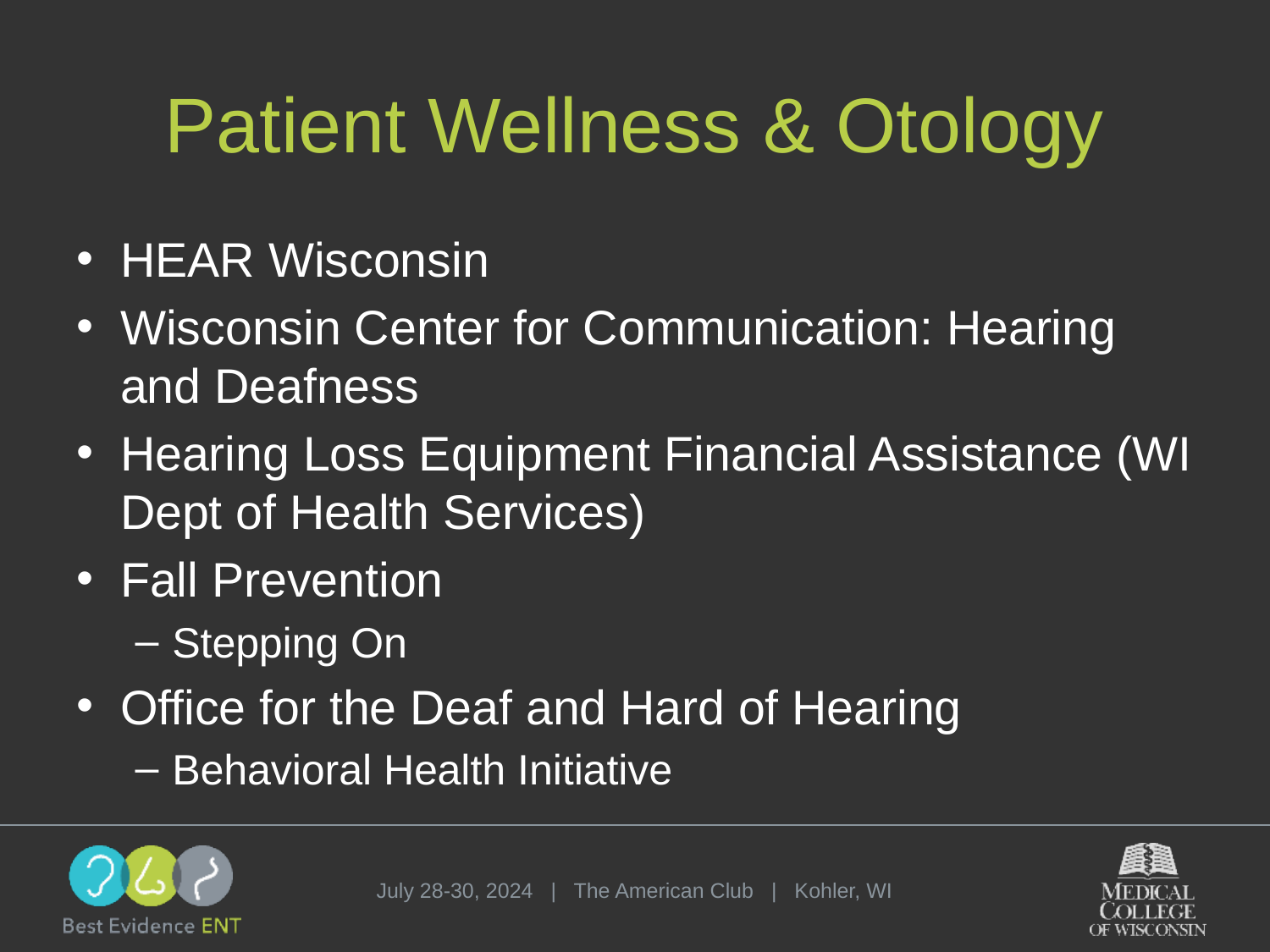

# Patient Wellness & Otology
HEAR Wisconsin
Wisconsin Center for Communication: Hearing and Deafness
Hearing Loss Equipment Financial Assistance (WI Dept of Health Services)
Fall Prevention
Stepping On
Office for the Deaf and Hard of Hearing
Behavioral Health Initiative

July 28-30, 2024   |   The American Club   |   Kohler, WI